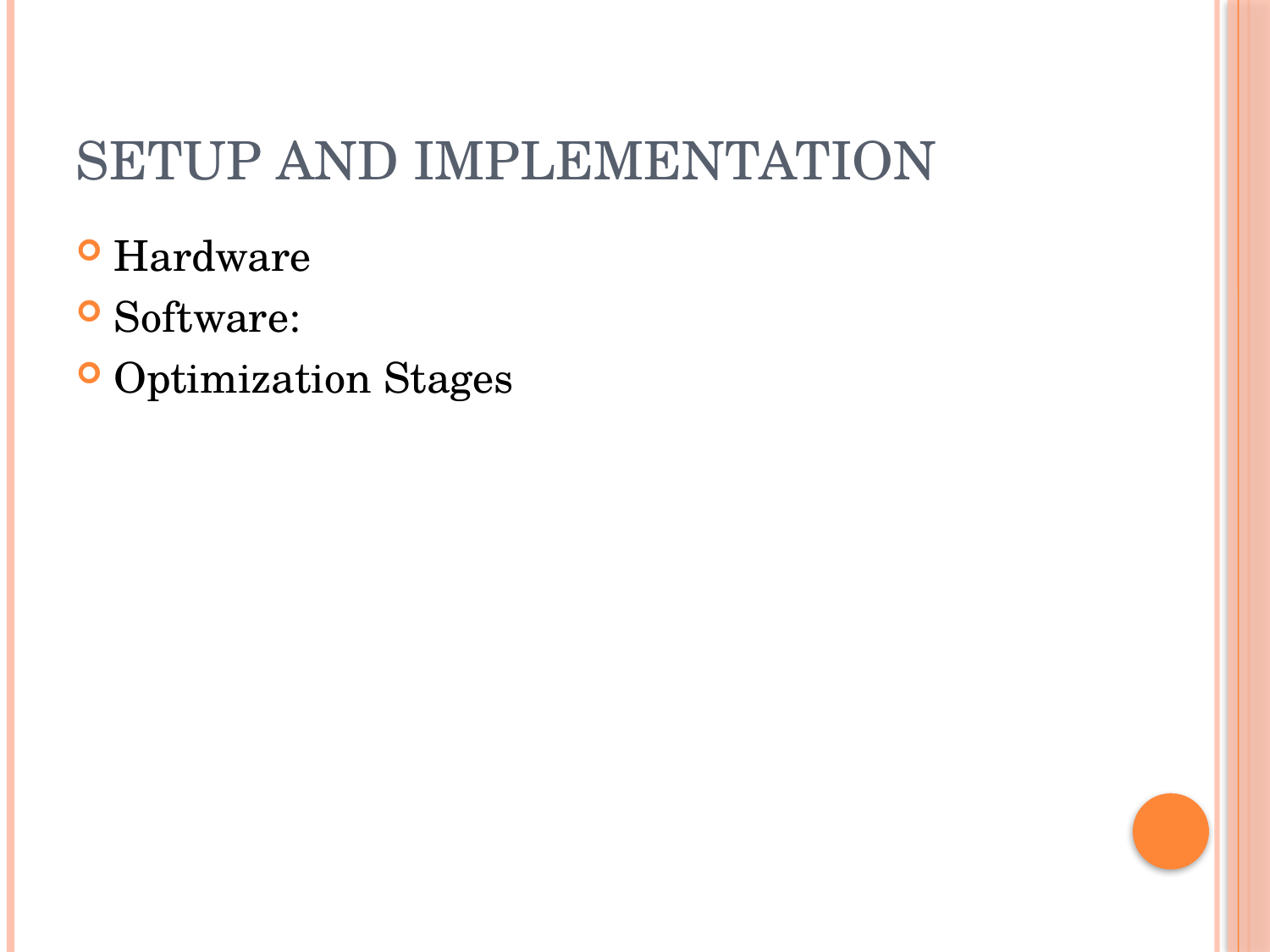

# Setup and Implementation
Hardware
Software:
Optimization Stages